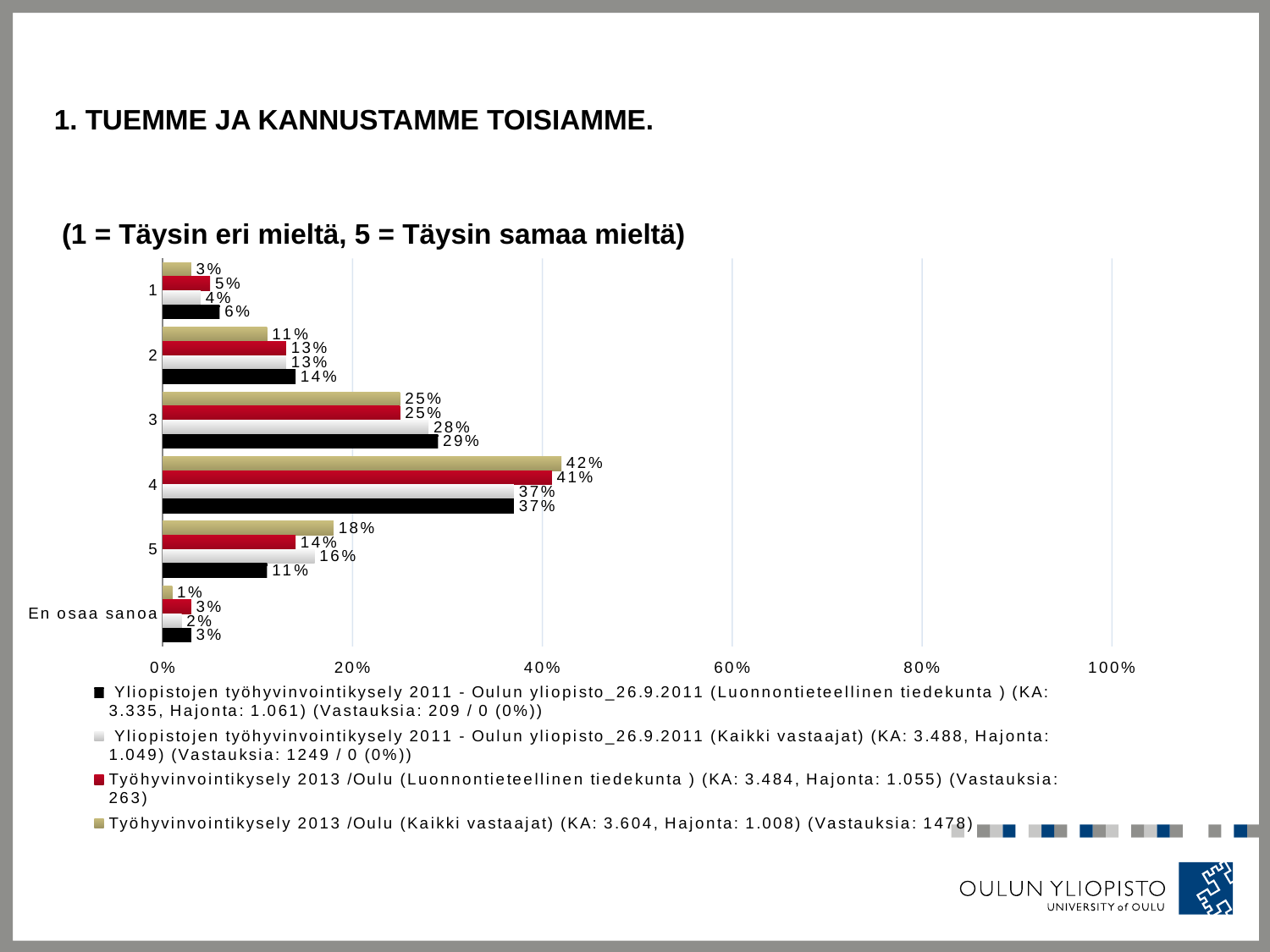

# 1. Tuemme ja kannustamme toisiamme.
 (1 = Täysin eri mieltä, 5 = Täysin samaa mieltä)

### Chart

| Category | Työhyvinvointikysely 2013 /Oulu (Kaikki vastaajat) (KA: 3.604, Hajonta: 1.008) (Vastauksia: 1478) | Työhyvinvointikysely 2013 /Oulu (Luonnontieteellinen tiedekunta ) (KA: 3.484, Hajonta: 1.055) (Vastauksia: 263) |  Yliopistojen työhyvinvointikysely 2011 - Oulun yliopisto_26.9.2011 (Kaikki vastaajat) (KA: 3.488, Hajonta: 1.049) (Vastauksia: 1249 / 0 (0%)) |  Yliopistojen työhyvinvointikysely 2011 - Oulun yliopisto_26.9.2011 (Luonnontieteellinen tiedekunta ) (KA: 3.335, Hajonta: 1.061) (Vastauksia: 209 / 0 (0%)) |
|---|---|---|---|---|
| 1 | 0.03 | 0.05 | 0.04 | 0.06 |
| 2 | 0.11 | 0.13 | 0.13 | 0.14 |
| 3 | 0.25 | 0.25 | 0.28 | 0.29 |
| 4 | 0.42 | 0.41 | 0.37 | 0.37 |
| 5 | 0.18 | 0.14 | 0.16 | 0.11 |
| En osaa sanoa | 0.01 | 0.03 | 0.02 | 0.03 |